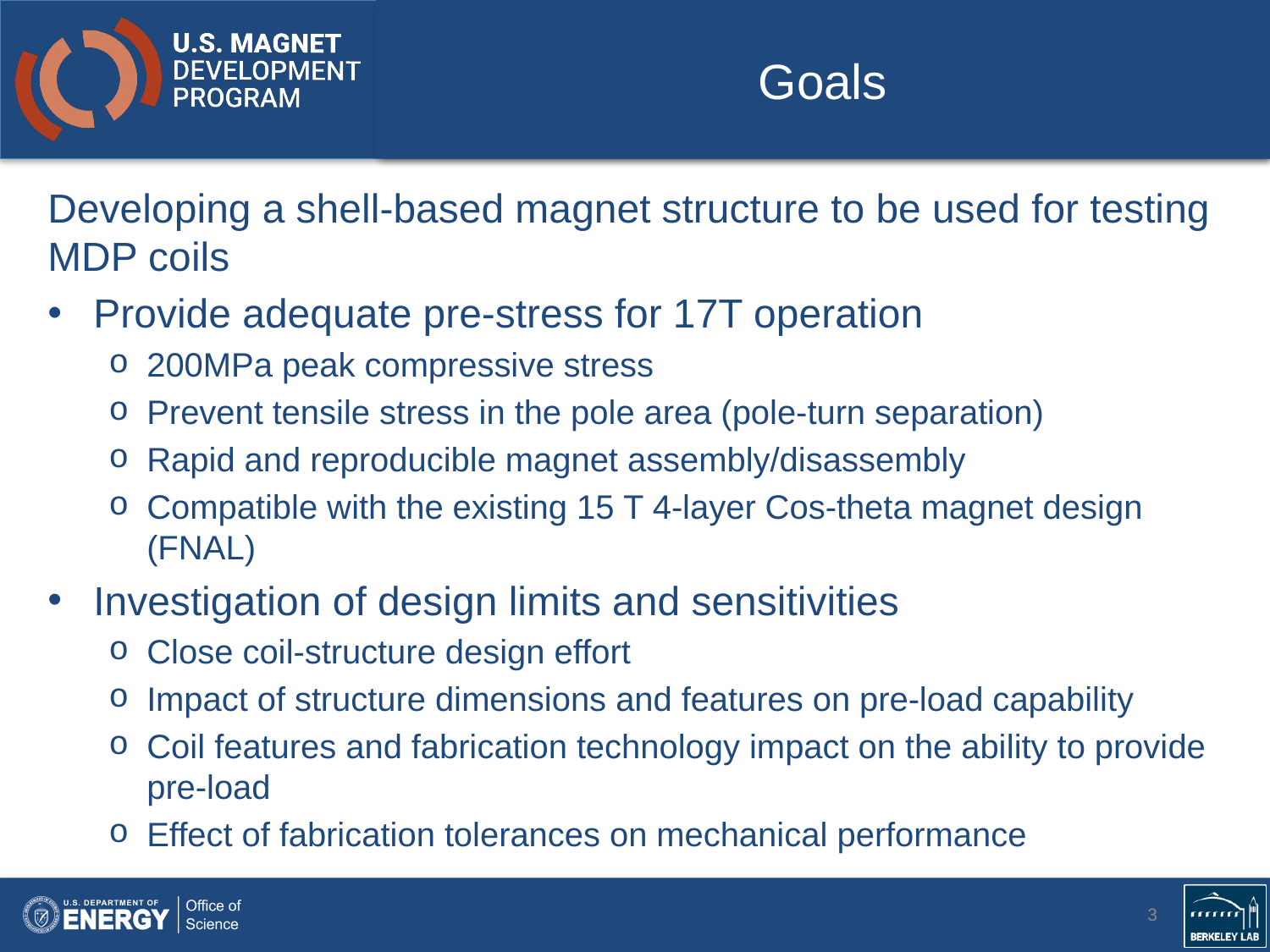

# Goals
Developing a shell-based magnet structure to be used for testing MDP coils
Provide adequate pre-stress for 17T operation
200MPa peak compressive stress
Prevent tensile stress in the pole area (pole-turn separation)
Rapid and reproducible magnet assembly/disassembly
Compatible with the existing 15 T 4-layer Cos-theta magnet design (FNAL)
Investigation of design limits and sensitivities
Close coil-structure design effort
Impact of structure dimensions and features on pre-load capability
Coil features and fabrication technology impact on the ability to provide pre-load
Effect of fabrication tolerances on mechanical performance
3